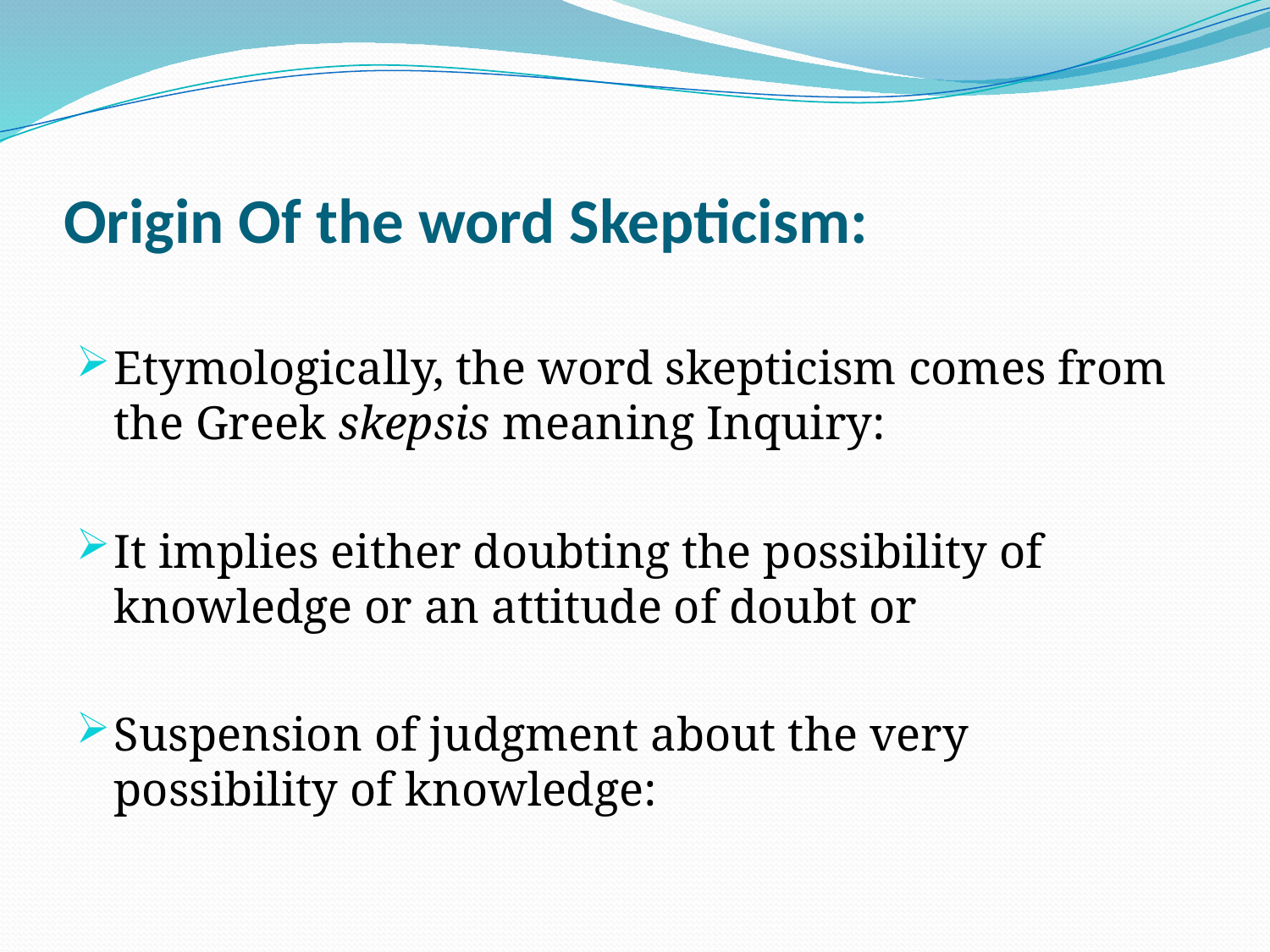

# Origin Of the word Skepticism:

Etymologically, the word skepticism comes from the Greek skepsis meaning Inquiry:

It implies either doubting the possibility of knowledge or an attitude of doubt or

Suspension of judgment about the very possibility of knowledge: